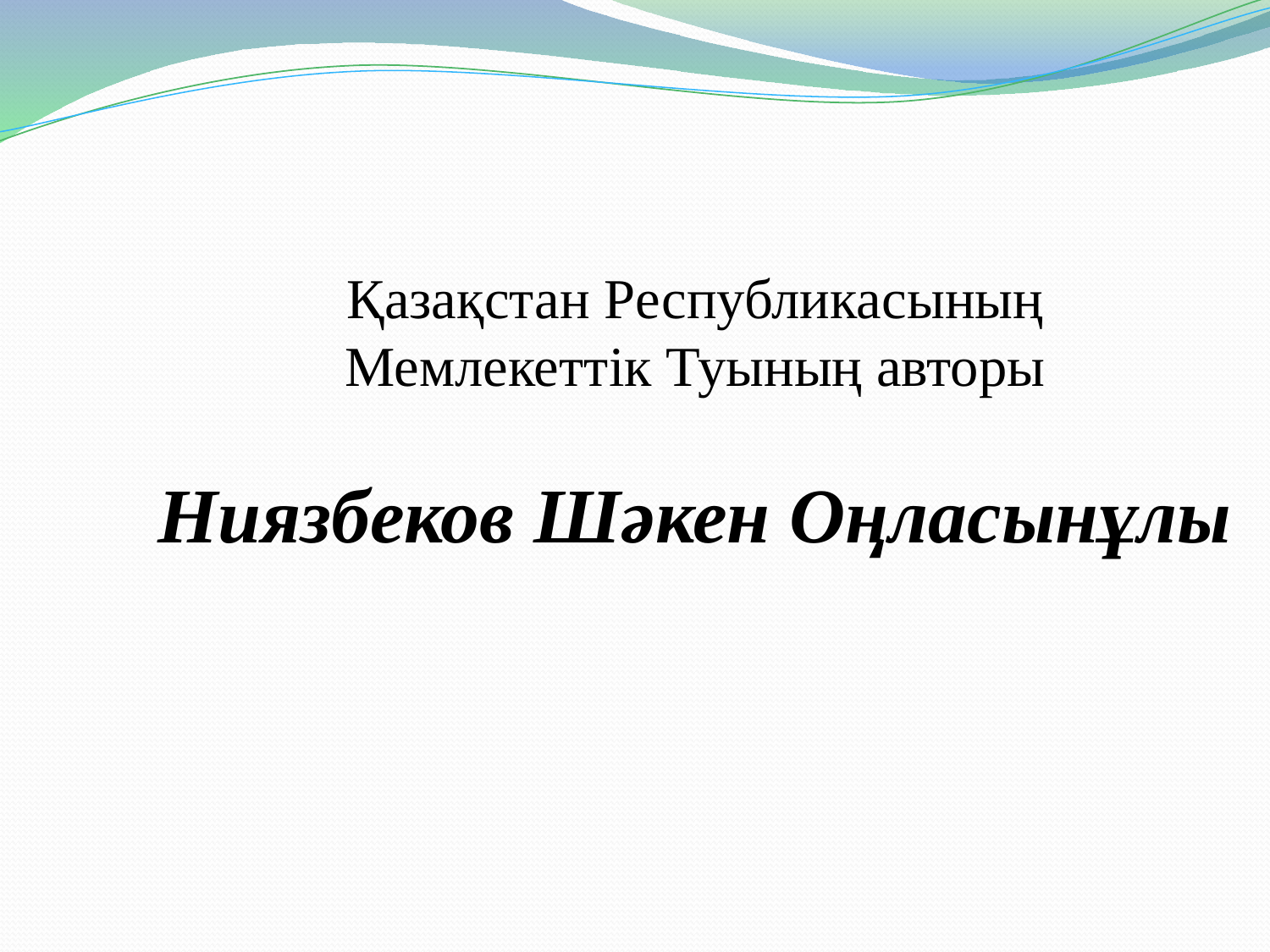

Қазақстан Республикасының
Мемлекеттік Туының авторы

Ниязбеков Шәкен Оңласынұлы